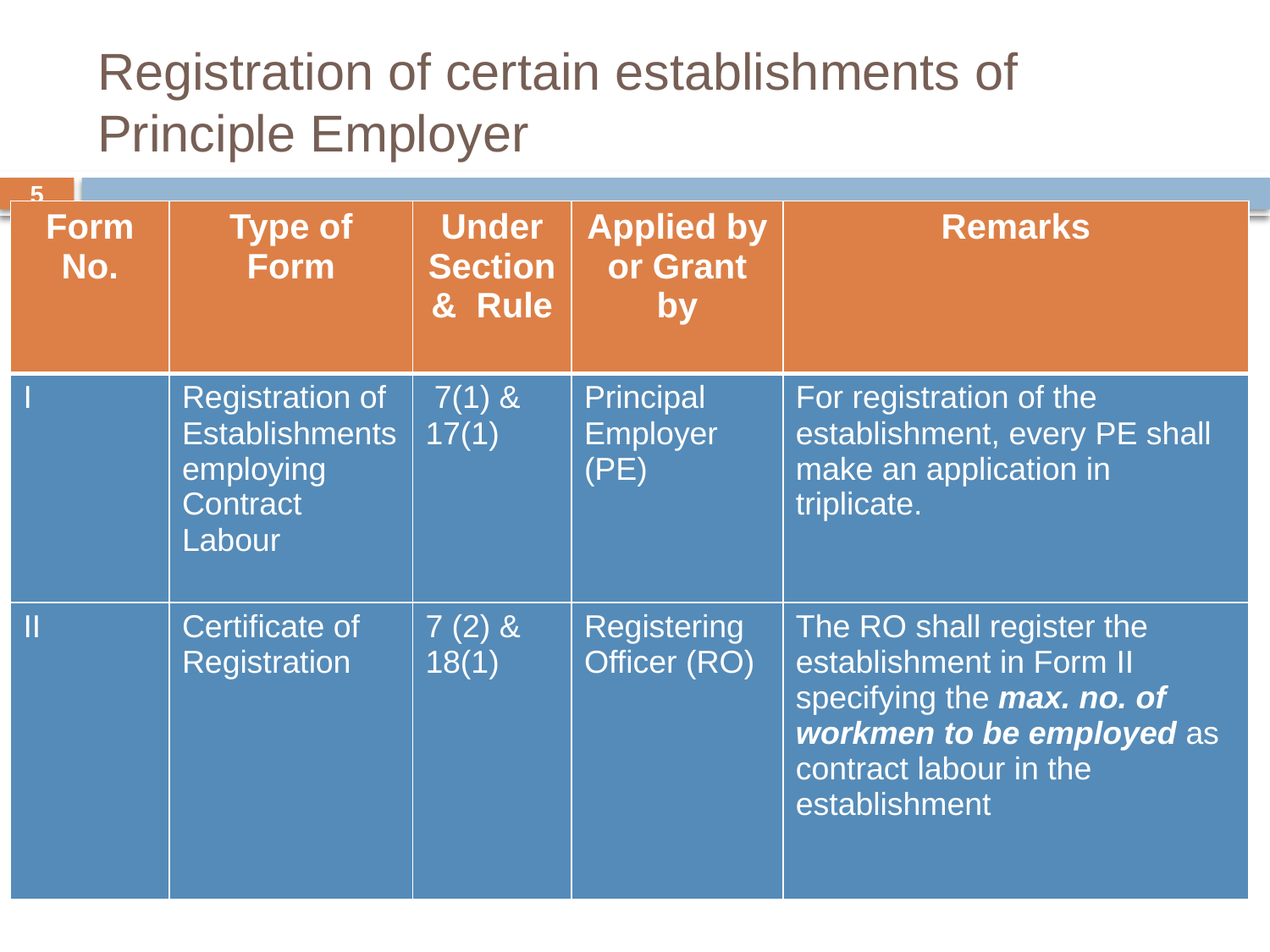

# Registration of certain establishments of Principle Employer
5
| Form No. | Type of Form | Under Section & Rule | Applied by or Grant by | Remarks |
| --- | --- | --- | --- | --- |
| I | Registration of Establishments employing Contract Labour | 7(1) & 17(1) | Principal Employer (PE) | For registration of the establishment, every PE shall make an application in triplicate. |
| II | Certificate of Registration | 7 (2) & 18(1) | Registering Officer (RO) | The RO shall register the establishment in Form II specifying the max. no. of workmen to be employed as contract labour in the establishment |